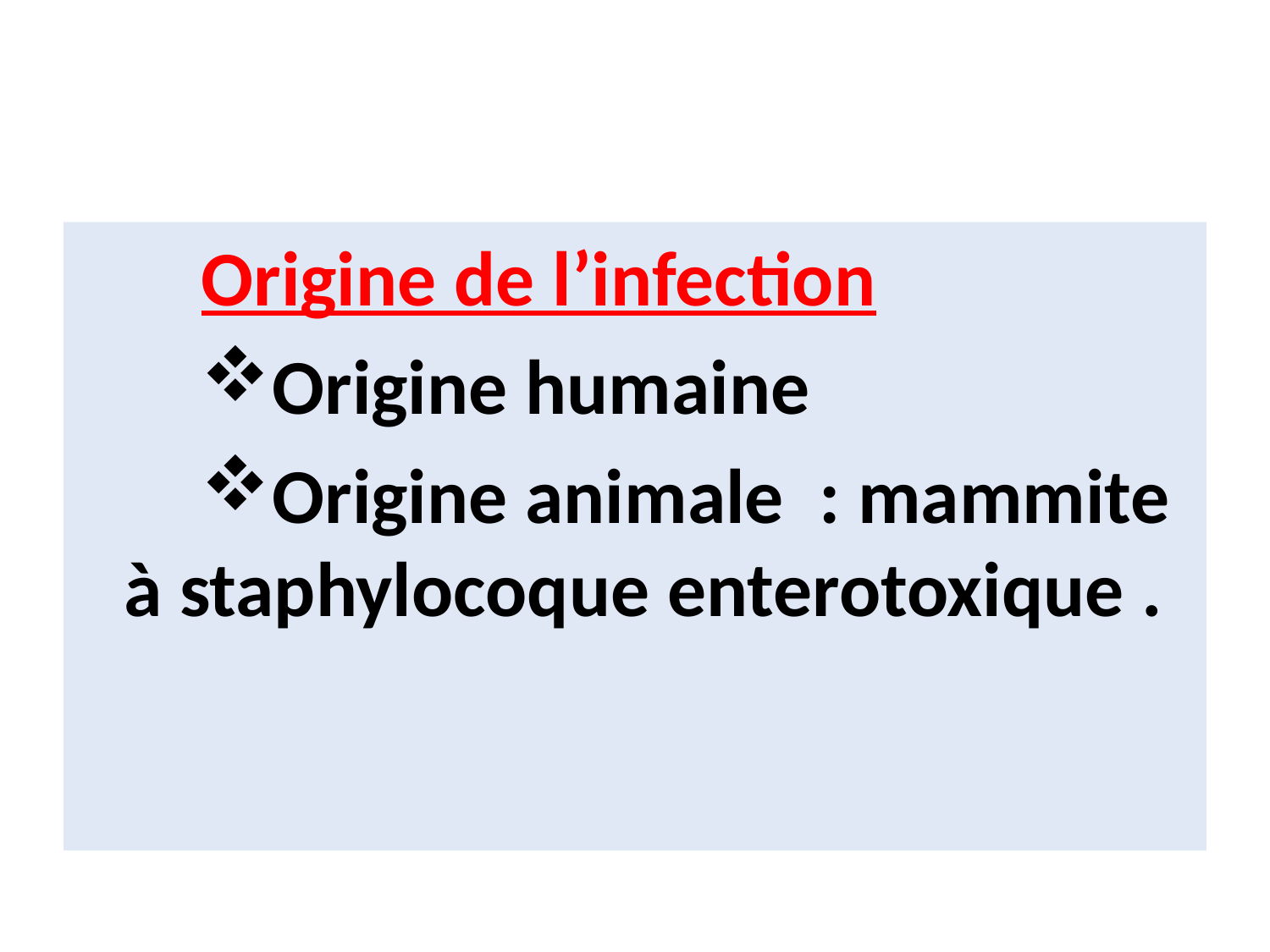

#
Origine de l’infection
Origine humaine
Origine animale  : mammite à staphylocoque enterotoxique .